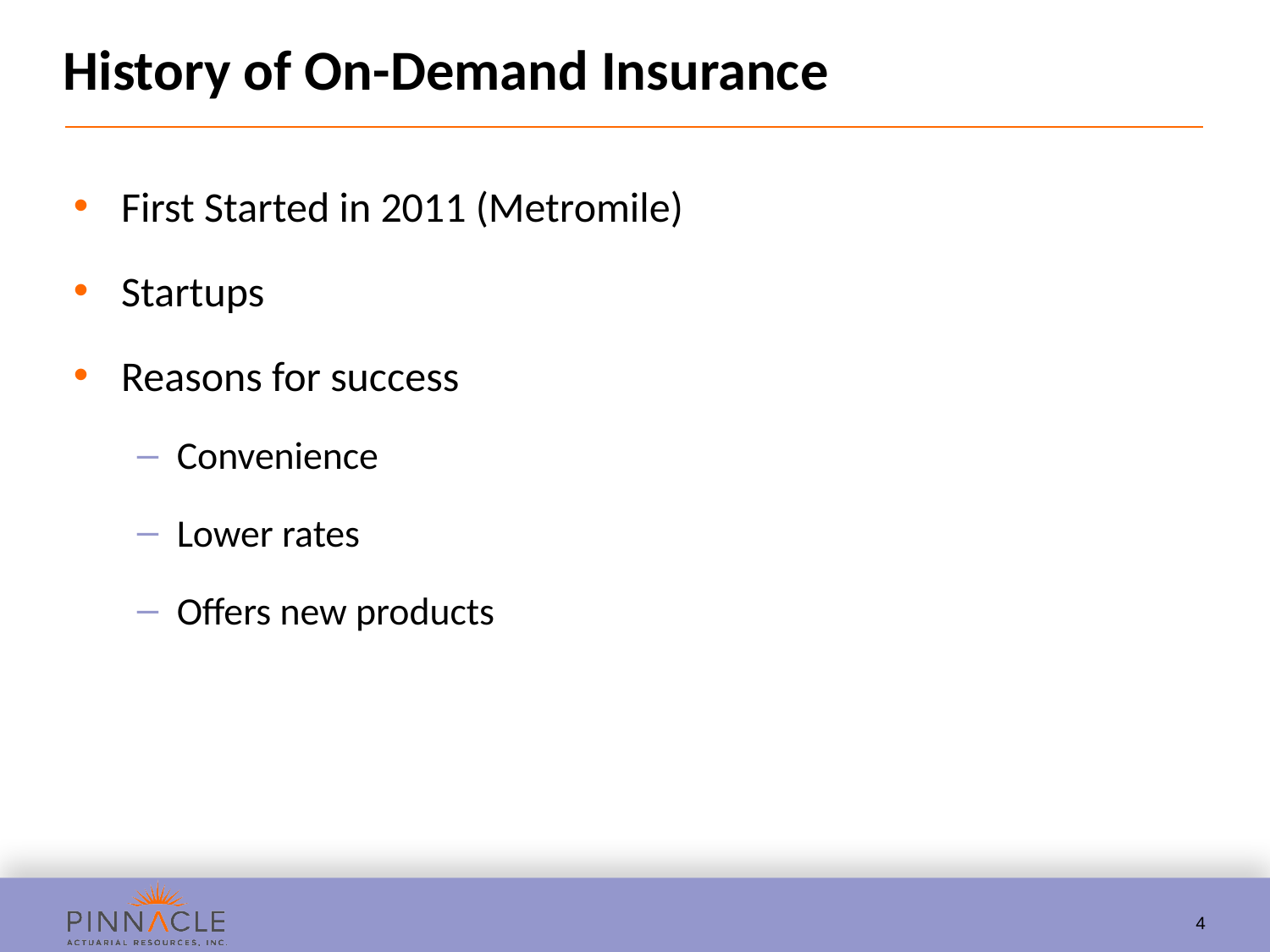

# History of On-Demand Insurance
First Started in 2011 (Metromile)
Startups
Reasons for success
Convenience
Lower rates
Offers new products